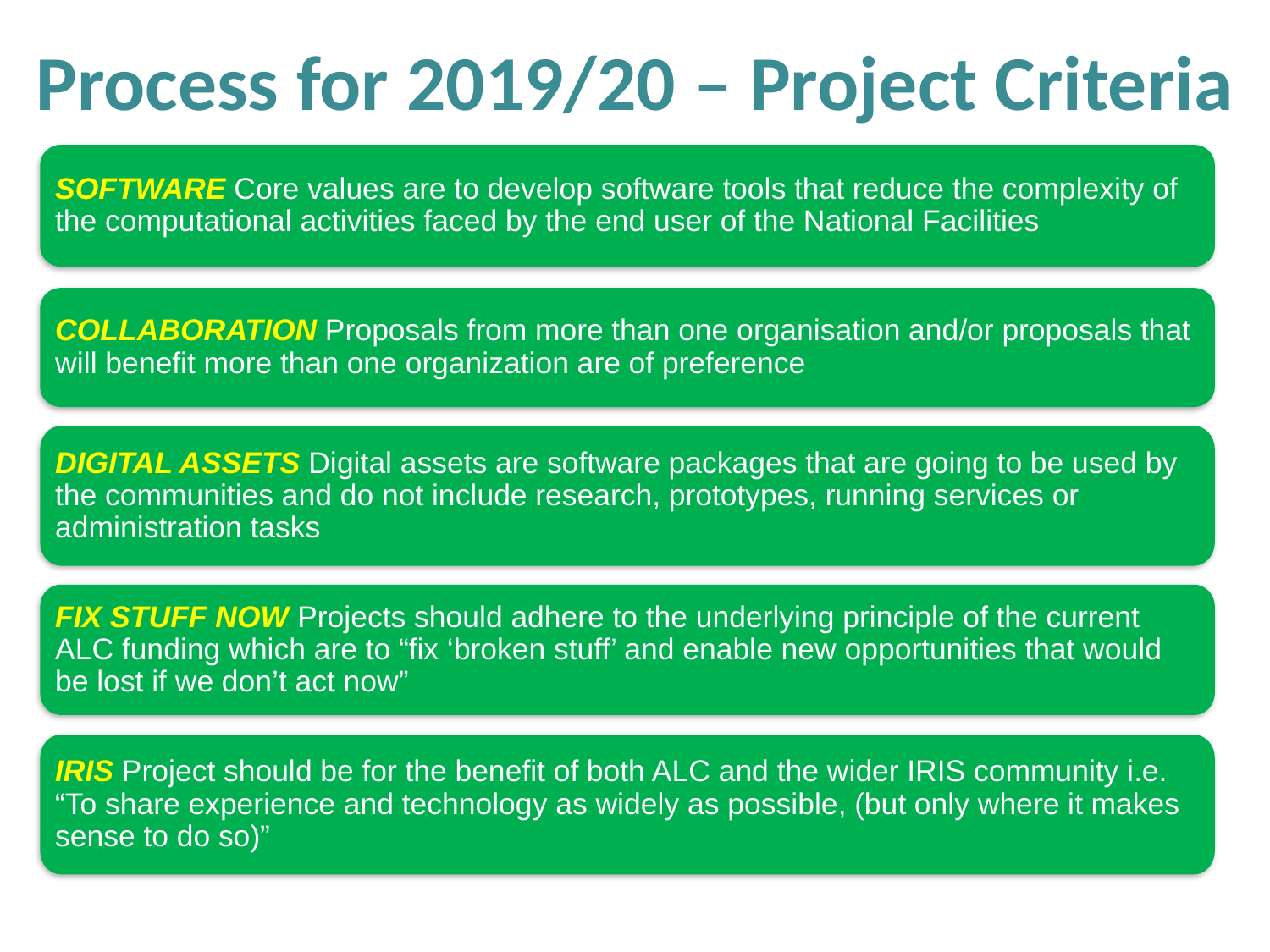

# Process for 2019/20 – Project Criteria
SOFTWARE Core values are to develop software tools that reduce the complexity of the computational activities faced by the end user of the National Facilities
COLLABORATION Proposals from more than one organisation and/or proposals that will benefit more than one organization are of preference
DIGITAL ASSETS Digital assets are software packages that are going to be used by the communities and do not include research, prototypes, running services or administration tasks
FIX STUFF NOW Projects should adhere to the underlying principle of the current ALC funding which are to “fix ‘broken stuff’ and enable new opportunities that would be lost if we don’t act now”
IRIS Project should be for the benefit of both ALC and the wider IRIS community i.e. “To share experience and technology as widely as possible, (but only where it makes sense to do so)”